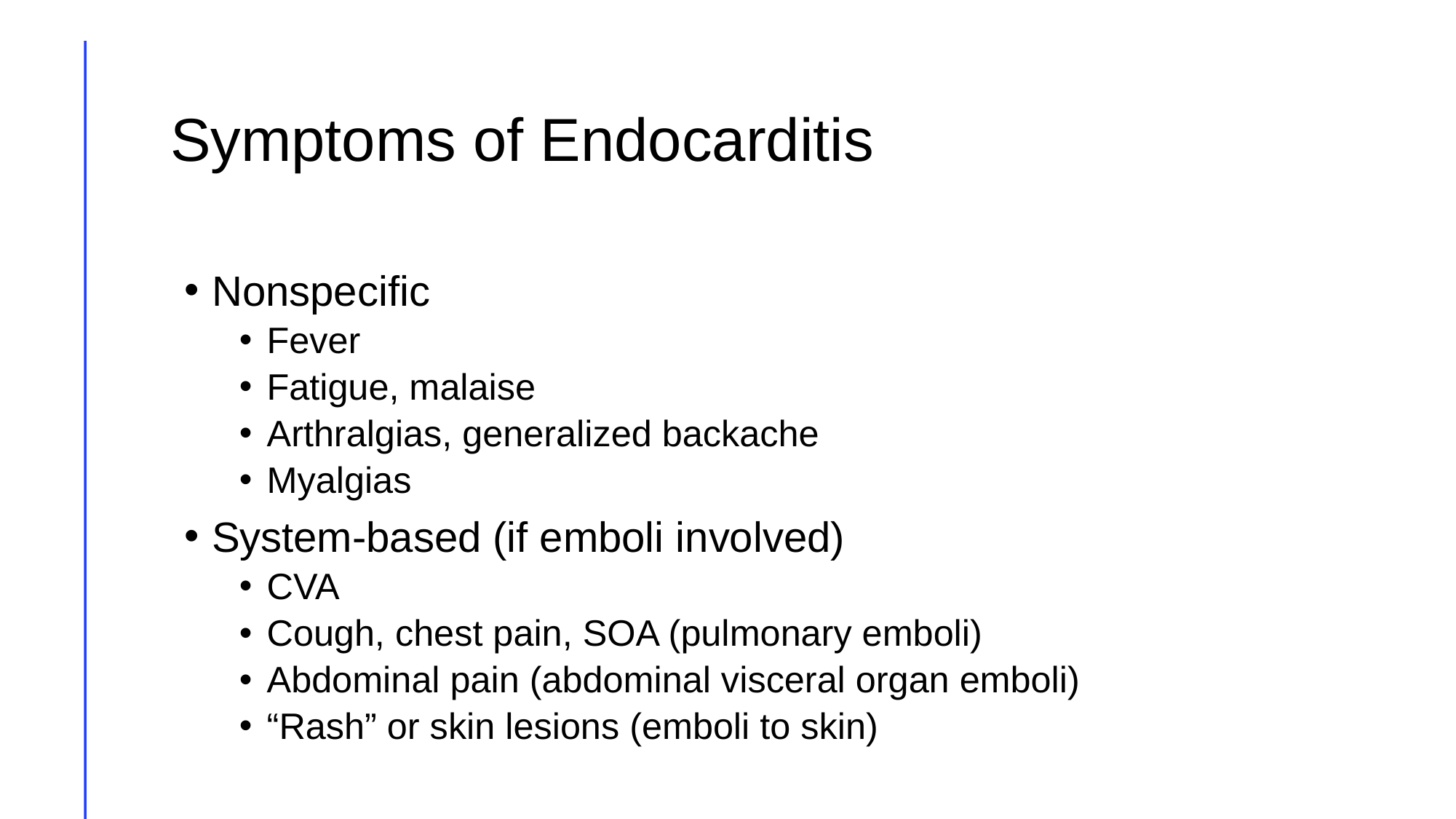

# Symptoms of Endocarditis
Nonspecific
Fever
Fatigue, malaise
Arthralgias, generalized backache
Myalgias
System-based (if emboli involved)
CVA
Cough, chest pain, SOA (pulmonary emboli)
Abdominal pain (abdominal visceral organ emboli)
“Rash” or skin lesions (emboli to skin)